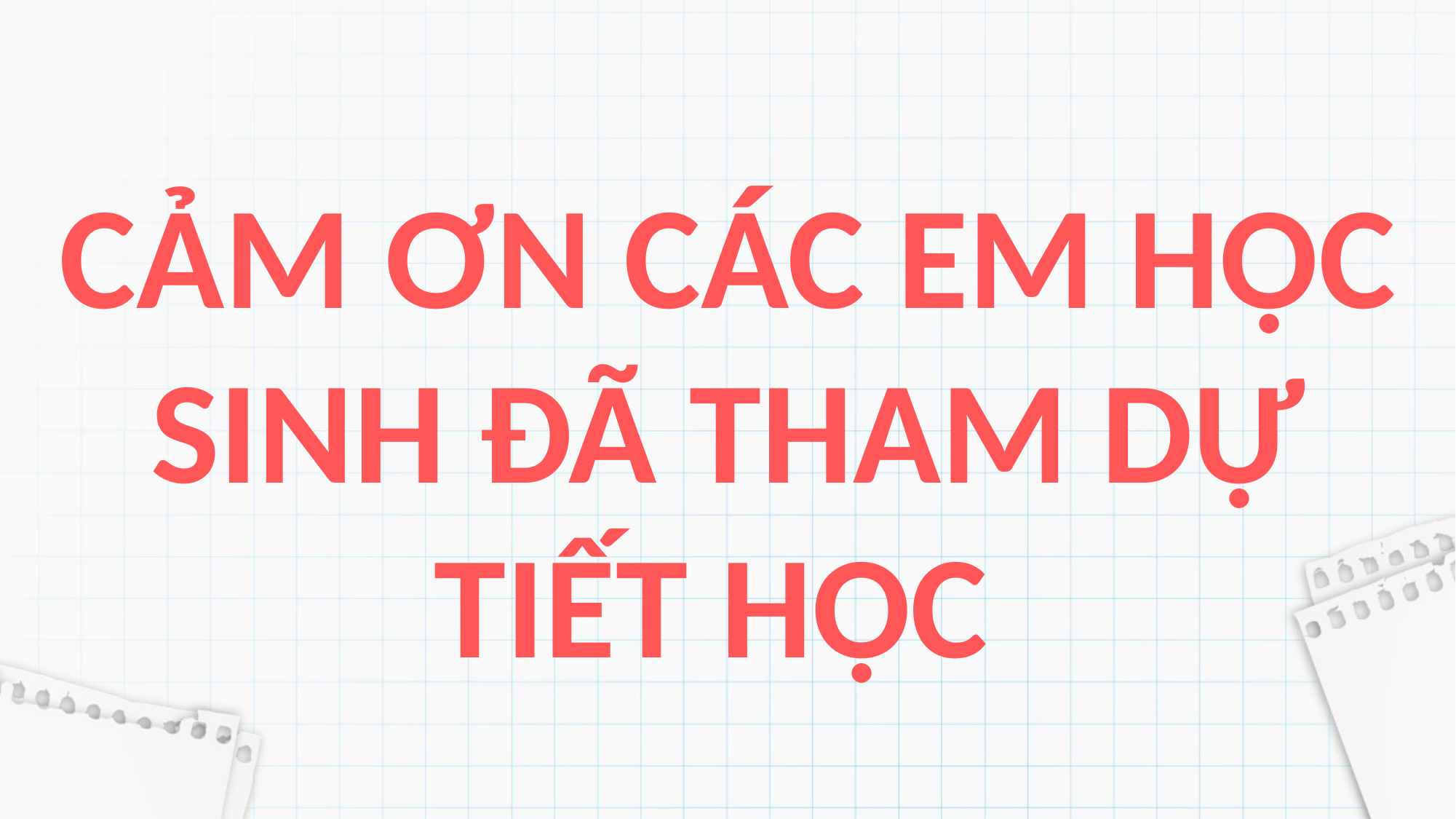

CẢM ƠN CÁC EM HỌC SINH ĐÃ THAM DỰ TIẾT HỌC